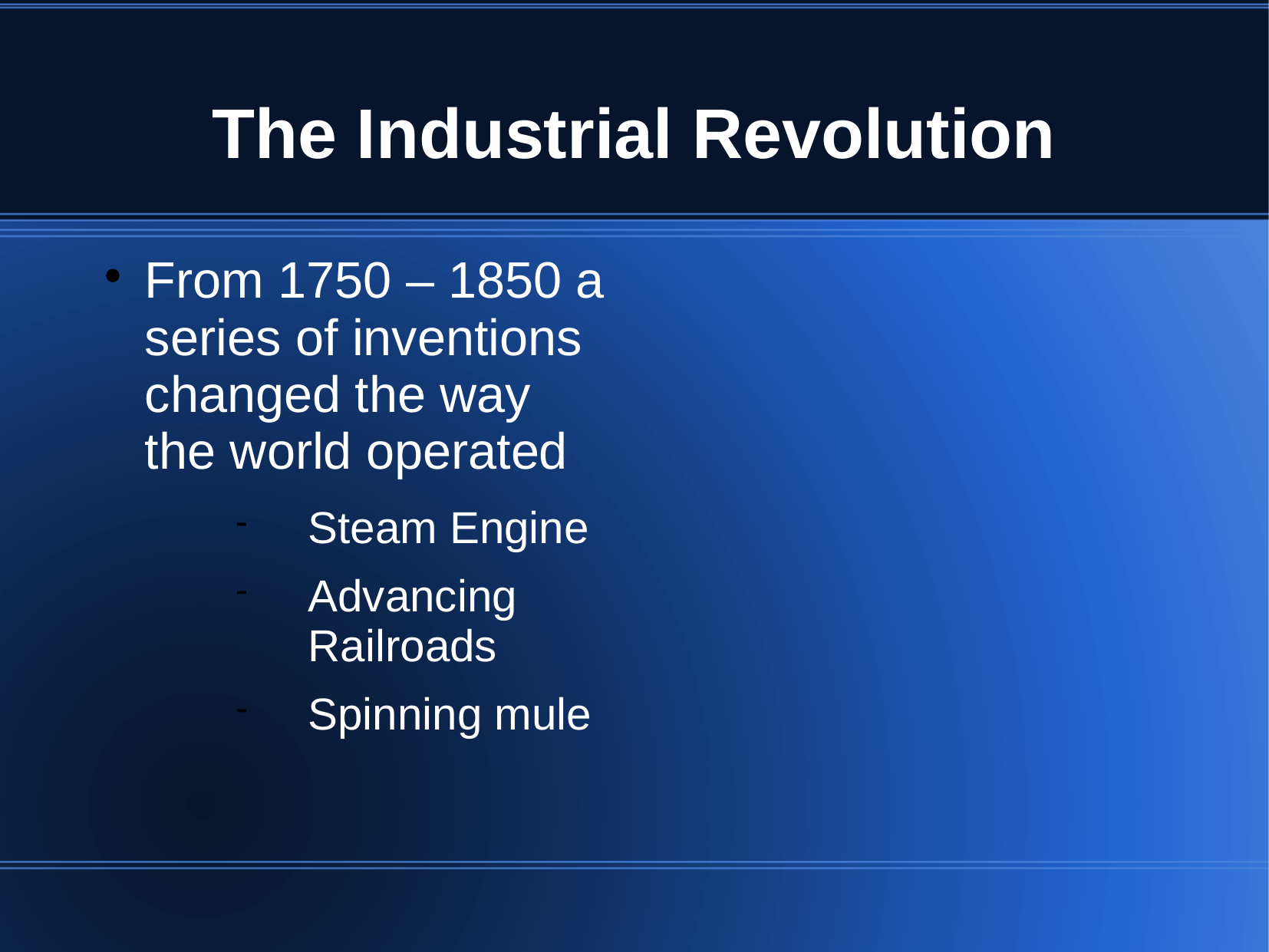

# The Industrial Revolution
From 1750 – 1850 a series of inventions changed the way the world operated
Steam Engine
Advancing Railroads
Spinning mule